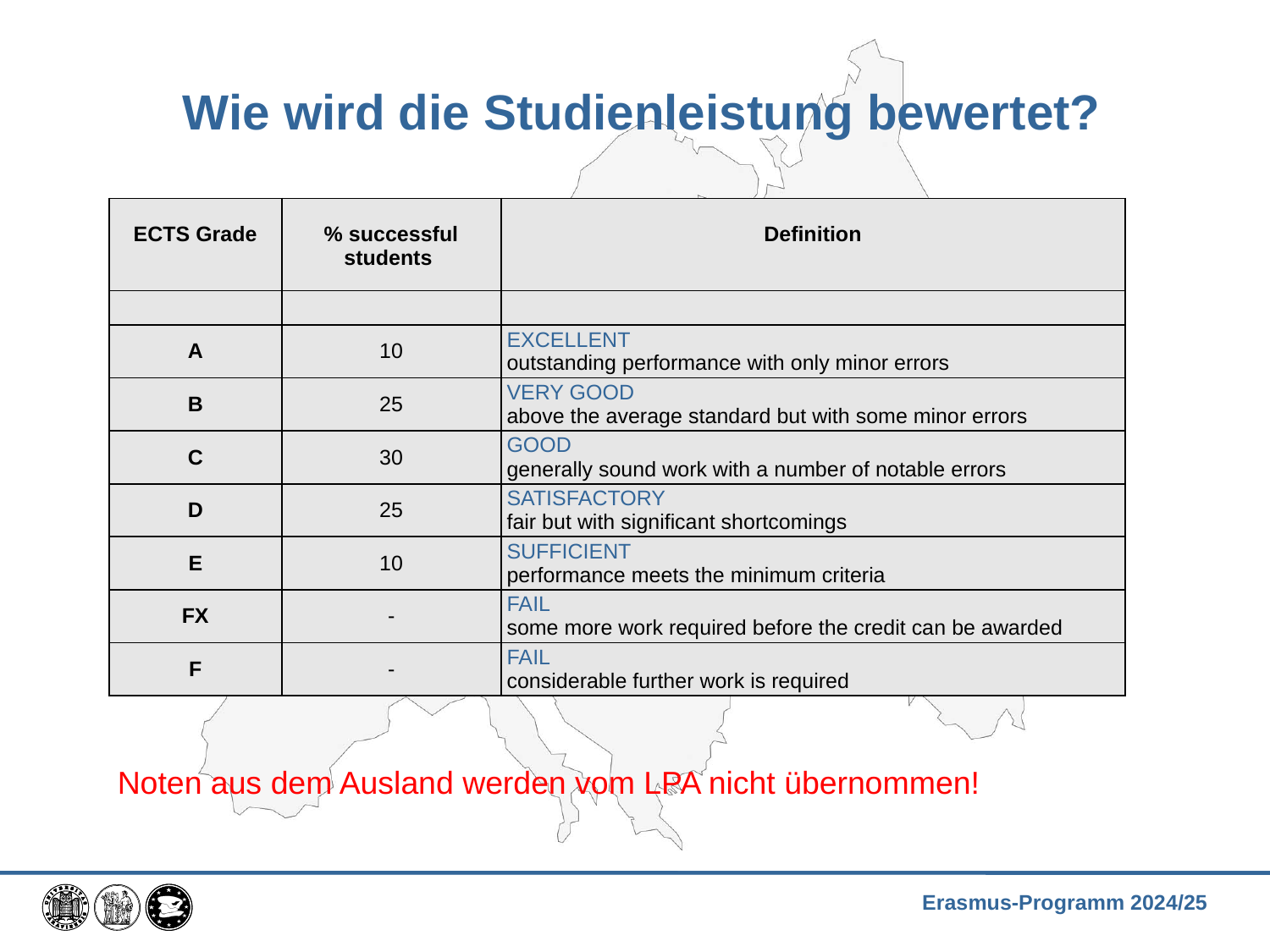

Wie wird die Studienleistung bewertet?

| ECTS Grade | % successful students | Definition |
| --- | --- | --- |
|  |  |  |
| A | 10 | EXCELLENT outstanding performance with only minor errors |
| B | 25 | VERY GOOD above the average standard but with some minor errors |
| C | 30 | GOOD generally sound work with a number of notable errors |
| D | 25 | SATISFACTORY fair but with significant shortcomings |
| E | 10 | SUFFICIENT performance meets the minimum criteria |
| FX | - | FAIL some more work required before the credit can be awarded |
| F | - | FAIL considerable further work is required |
Noten aus dem Ausland werden vom LPA nicht übernommen!